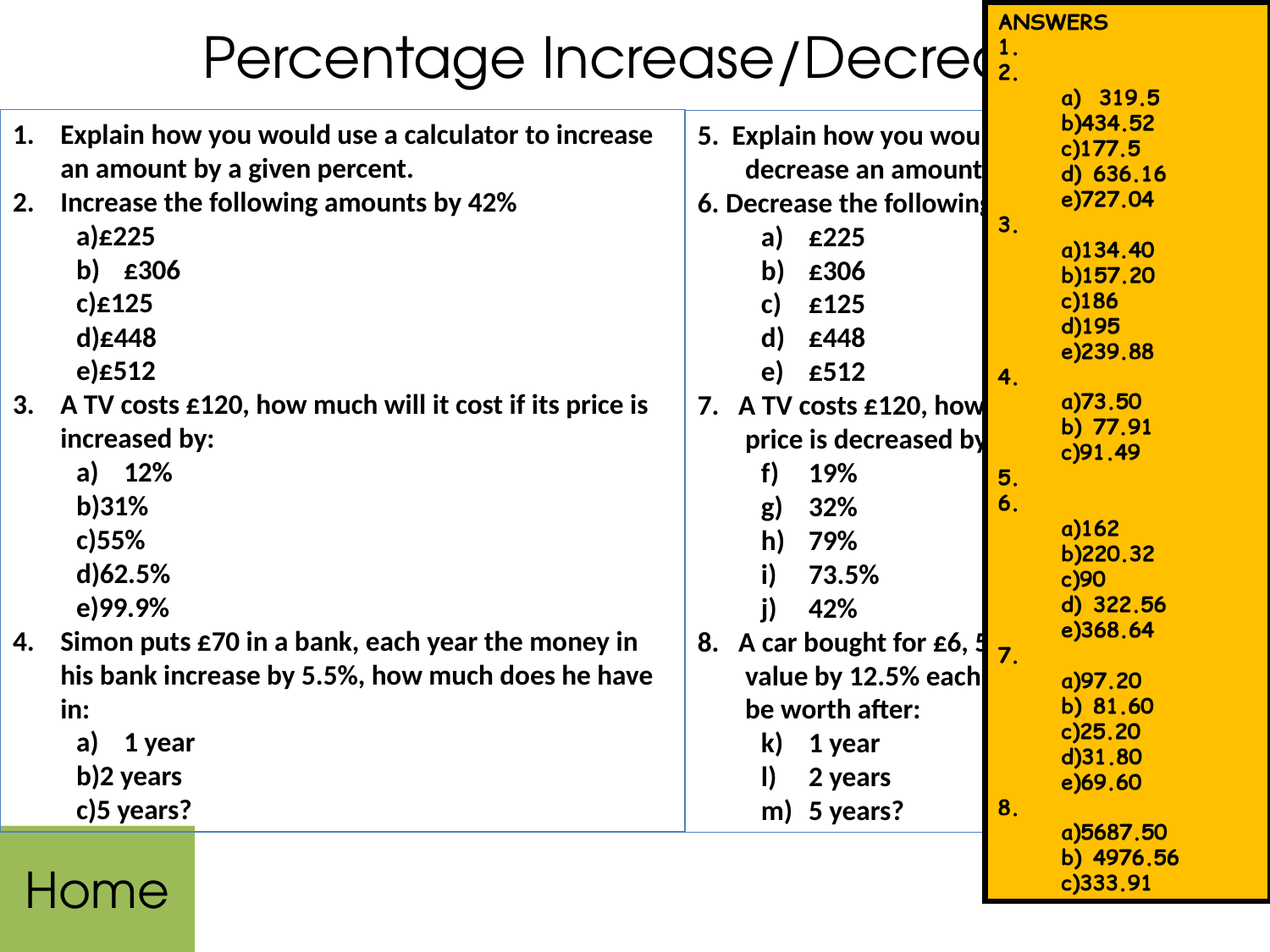

ANSWERS

  319.5
434.52
177.5
636.16
727.04

134.40
157.20
186
195
239.88

73.50
77.91
91.49

162
220.32
90
322.56
368.64

97.20
81.60
25.20
31.80
69.60

5687.50
4976.56
333.91
# Percentage Increase/Decrease
Explain how you would use a calculator to increase an amount by a given percent.
Increase the following amounts by 42%
£225
£306
£125
£448
£512
A TV costs £120, how much will it cost if its price is increased by:
12%
31%
55%
62.5%
99.9%
Simon puts £70 in a bank, each year the money in his bank increase by 5.5%, how much does he have in:
1 year
2 years
5 years?
5.  Explain how you would use a calculator to decrease an amount by a given percent.
6. Decrease the following amounts by 28%
£225
£306
£125
£448
£512
7.   A TV costs £120, how much will it cost if its price is decreased by:
19%
32%
79%
73.5%
42%
8.   A car bought for £6, 500 depreciates in value by 12.5% each year, how much will it be worth after:
1 year
2 years
5 years?
Home